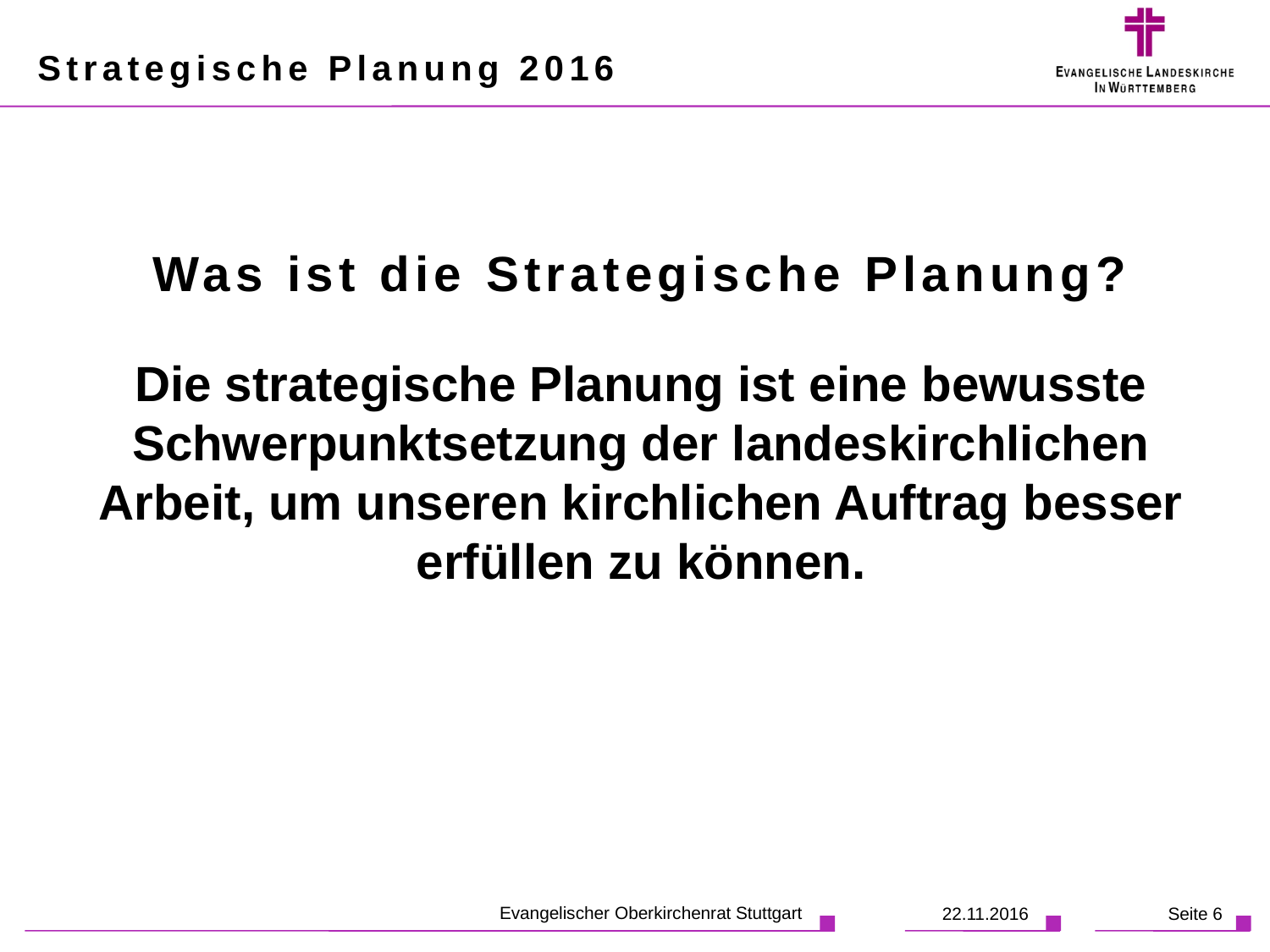

# Strategische Planung 2016
Was ist die Strategische Planung?
Die strategische Planung ist eine bewusste Schwerpunktsetzung der landeskirchlichen Arbeit, um unseren kirchlichen Auftrag besser erfüllen zu können.

Evangelischer Oberkirchenrat Stuttgart
22.11.2016
Seite 6